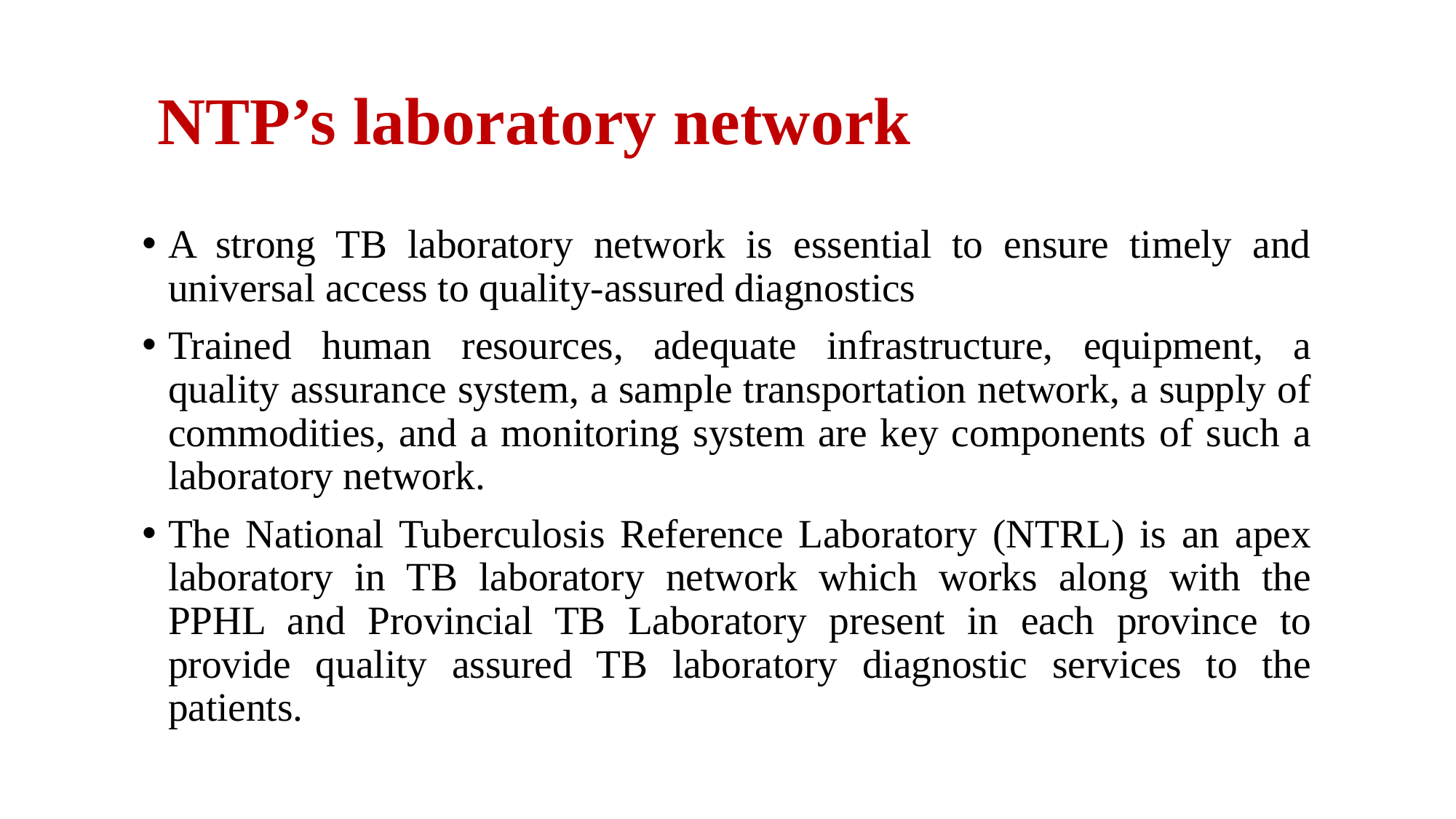

# NTP’s laboratory network
A strong TB laboratory network is essential to ensure timely and universal access to quality-assured diagnostics
Trained human resources, adequate infrastructure, equipment, a quality assurance system, a sample transportation network, a supply of commodities, and a monitoring system are key components of such a laboratory network.
The National Tuberculosis Reference Laboratory (NTRL) is an apex laboratory in TB laboratory network which works along with the PPHL and Provincial TB Laboratory present in each province to provide quality assured TB laboratory diagnostic services to the patients.